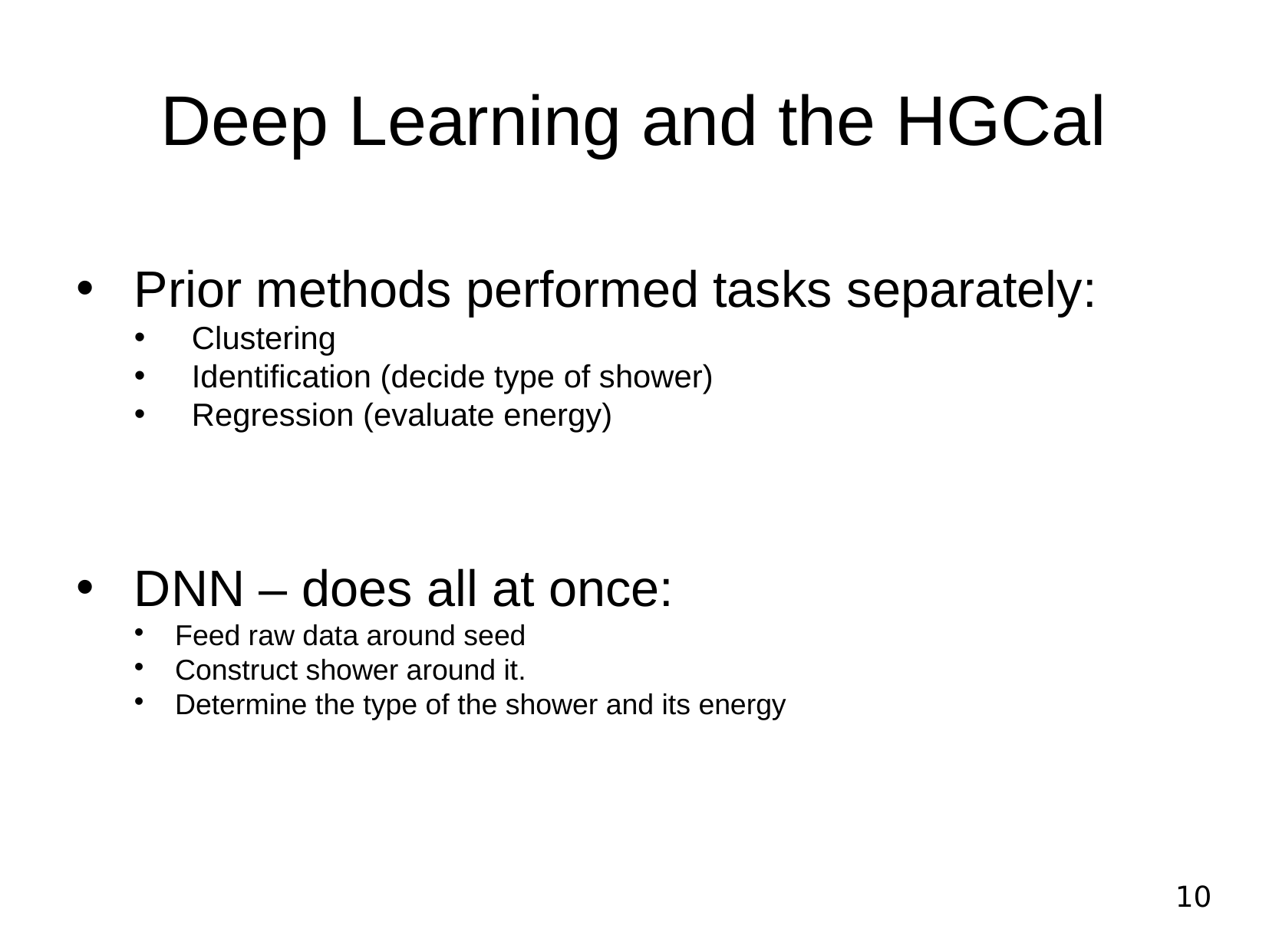

Deep Learning and the HGCal

Prior methods performed tasks separately:
Clustering
Identification (decide type of shower)
Regression (evaluate energy)

DNN – does all at once:
Feed raw data around seed
Construct shower around it.
Determine the type of the shower and its energy

10